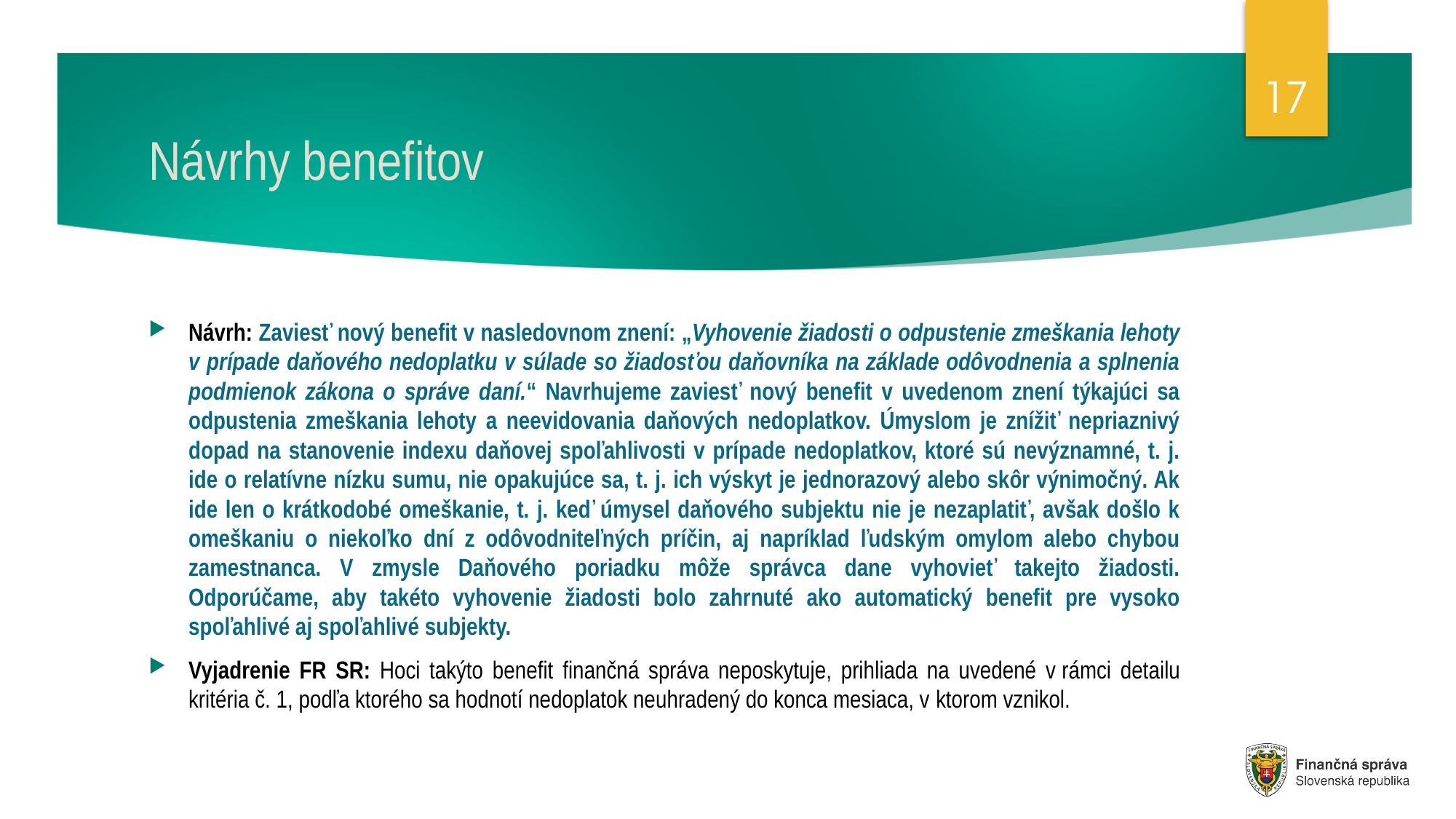

17
# Návrhy benefitov
Návrh: Zaviesť nový benefit v nasledovnom znení: „Vyhovenie žiadosti o odpustenie zmeškania lehoty v prípade daňového nedoplatku v súlade so žiadosťou daňovníka na základe odôvodnenia a splnenia podmienok zákona o správe daní.“ Navrhujeme zaviesť nový benefit v uvedenom znení týkajúci sa odpustenia zmeškania lehoty a neevidovania daňových nedoplatkov. Úmyslom je znížiť nepriaznivý dopad na stanovenie indexu daňovej spoľahlivosti v prípade nedoplatkov, ktoré sú nevýznamné, t. j. ide o relatívne nízku sumu, nie opakujúce sa, t. j. ich výskyt je jednorazový alebo skôr výnimočný. Ak ide len o krátkodobé omeškanie, t. j. keď úmysel daňového subjektu nie je nezaplatiť, avšak došlo k omeškaniu o niekoľko dní z odôvodniteľných príčin, aj napríklad ľudským omylom alebo chybou zamestnanca. V zmysle Daňového poriadku môže správca dane vyhovieť takejto žiadosti. Odporúčame, aby takéto vyhovenie žiadosti bolo zahrnuté ako automatický benefit pre vysoko spoľahlivé aj spoľahlivé subjekty.
Vyjadrenie FR SR: Hoci takýto benefit finančná správa neposkytuje, prihliada na uvedené v rámci detailu kritéria č. 1, podľa ktorého sa hodnotí nedoplatok neuhradený do konca mesiaca, v ktorom vznikol.